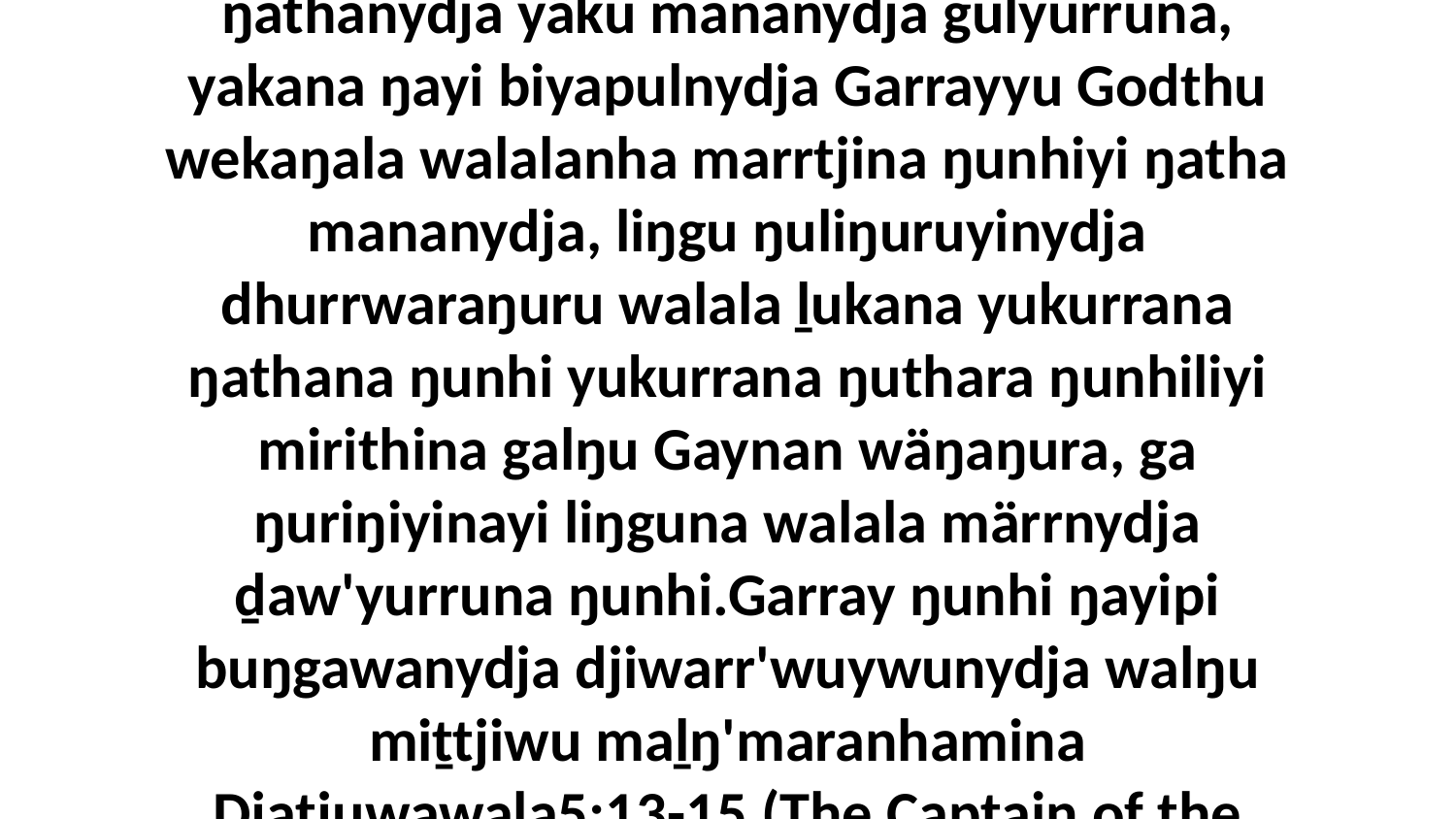

12 Ga ŋuriŋi bili yana waluyunydja ŋunhiyi ŋathanydja yäku mananydja gulyurruna, yakana ŋayi biyapulnydja Garrayyu Godthu wekaŋala walalanha marrtjina ŋunhiyi ŋatha mananydja, liŋgu ŋuliŋuruyinydja dhurrwaraŋuru walala ḻukana yukurrana ŋathana ŋunhi yukurrana ŋuthara ŋunhiliyi mirithina galŋu Gaynan wäŋaŋura, ga ŋuriŋiyinayi liŋguna walala märrnydja ḏaw'yurruna ŋunhi.Garray ŋunhi ŋayipi buŋgawanydja djiwarr'wuywunydja walŋu miṯtjiwu maḻŋ'maranhamina Djatjuwawala5:13-15 (The Captain of the Lord's army appeared to Joshua)